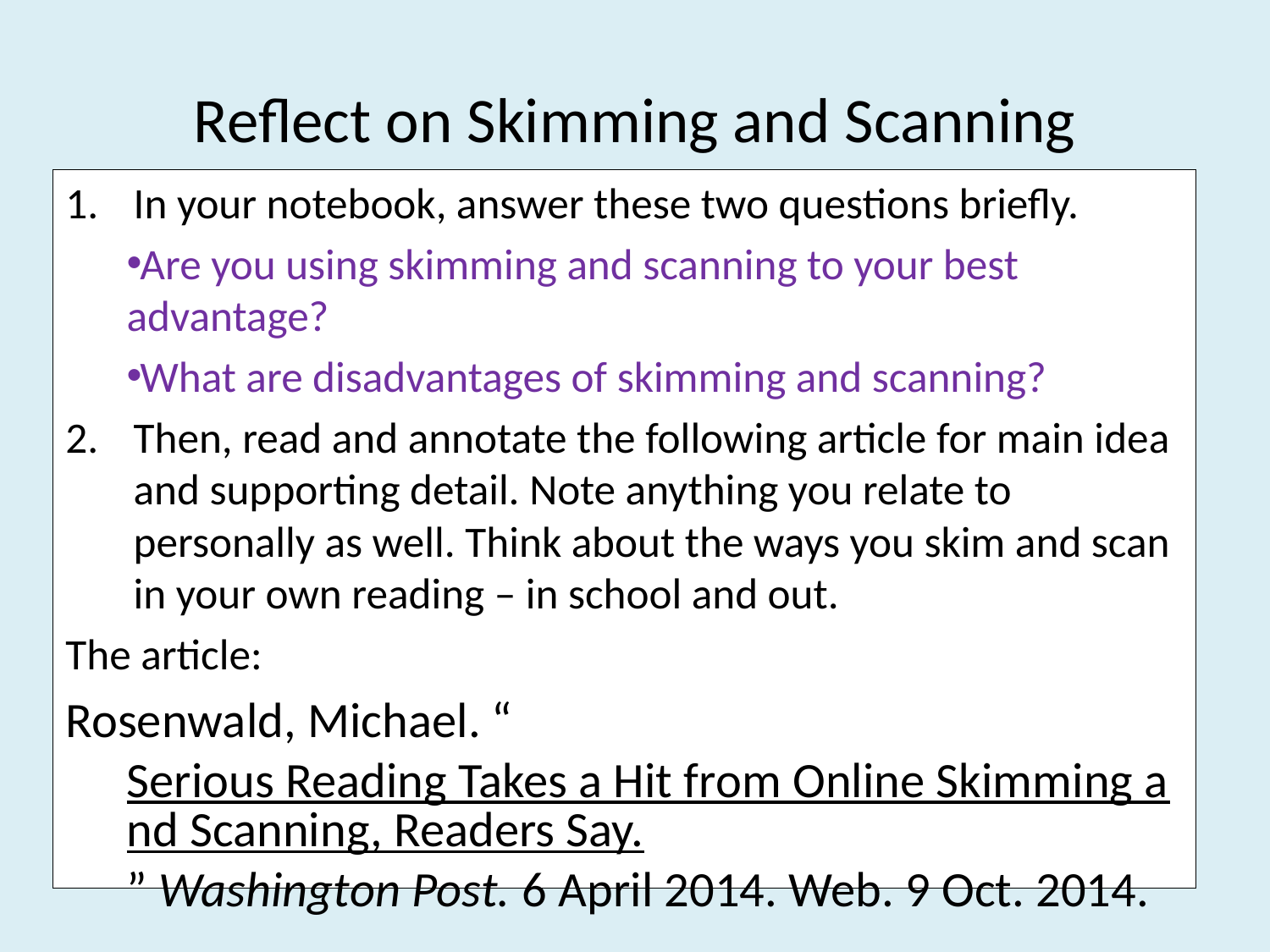

# Reflect on Skimming and Scanning
In your notebook, answer these two questions briefly.
Are you using skimming and scanning to your best advantage?
What are disadvantages of skimming and scanning?
Then, read and annotate the following article for main idea and supporting detail. Note anything you relate to personally as well. Think about the ways you skim and scan in your own reading – in school and out.
The article:
Rosenwald, Michael. “Serious Reading Takes a Hit from Online Skimming and Scanning, Readers Say.” Washington Post. 6 April 2014. Web. 9 Oct. 2014.